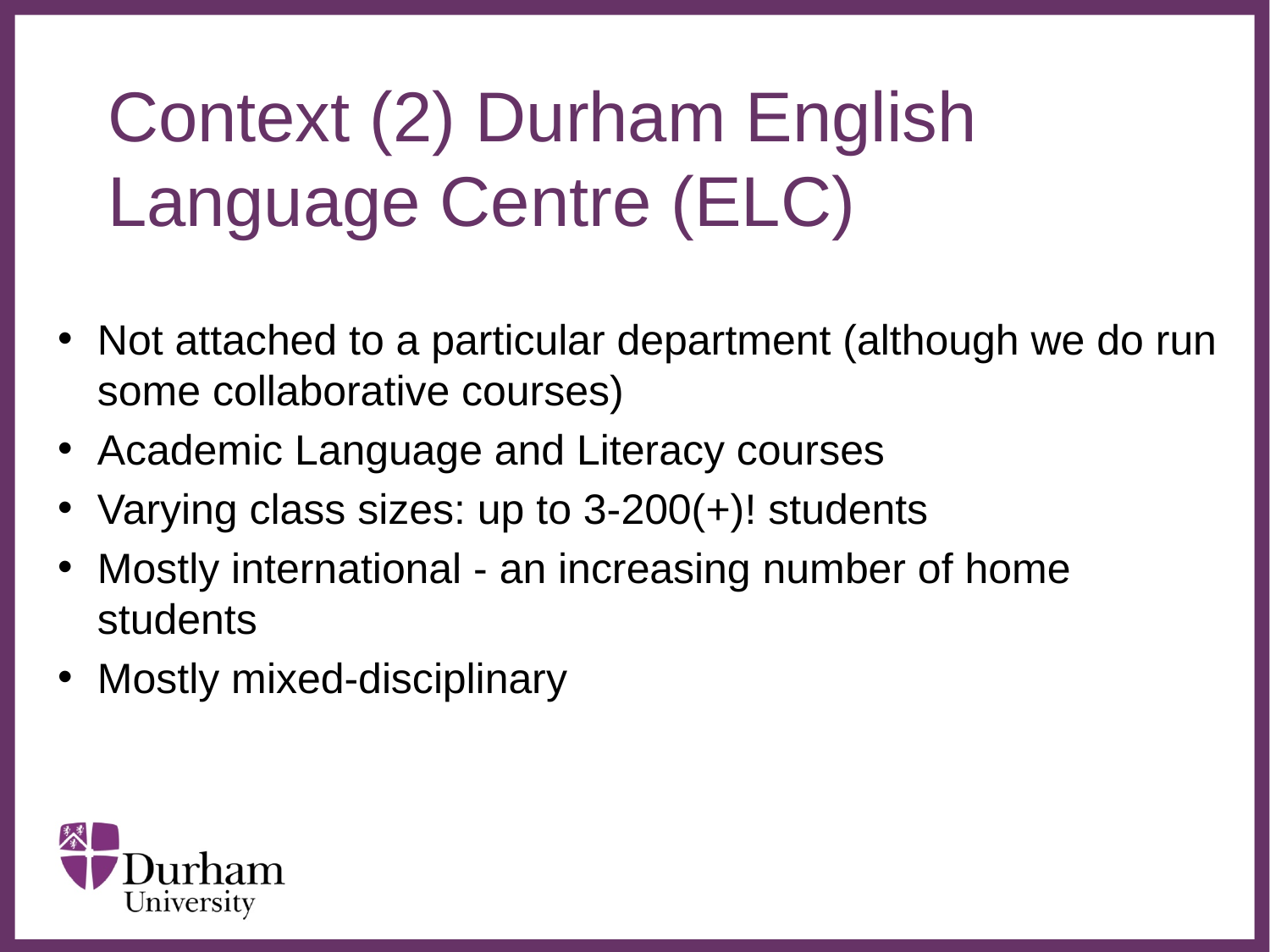

# Context (2) Durham English Language Centre (ELC)
Not attached to a particular department (although we do run some collaborative courses)
Academic Language and Literacy courses
Varying class sizes: up to 3-200(+)! students
Mostly international - an increasing number of home students
Mostly mixed-disciplinary